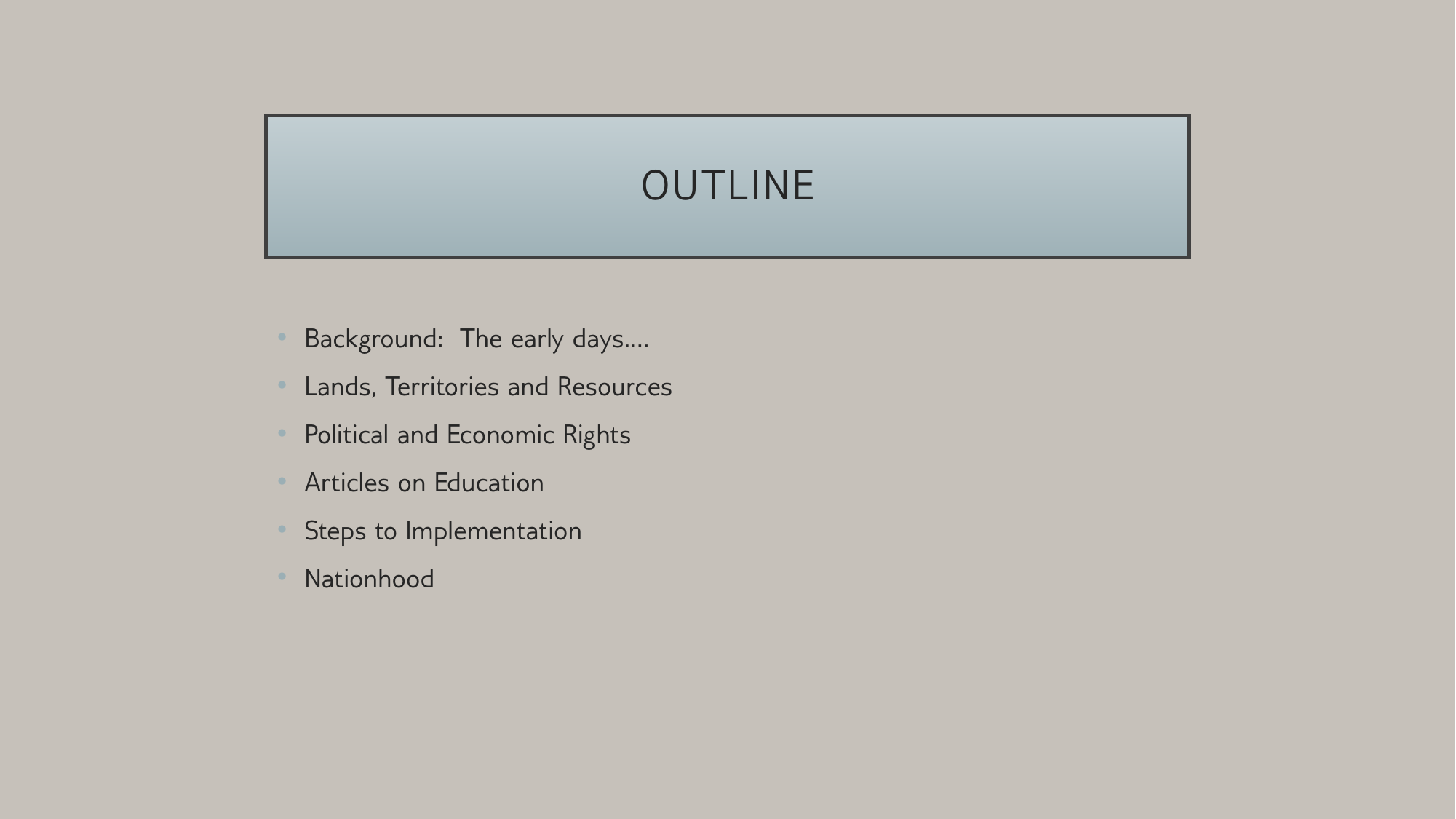

# OUTLINE
Background:  The early days….
Lands, Territories and Resources
Political and Economic Rights
Articles on Education
Steps to Implementation
Nationhood